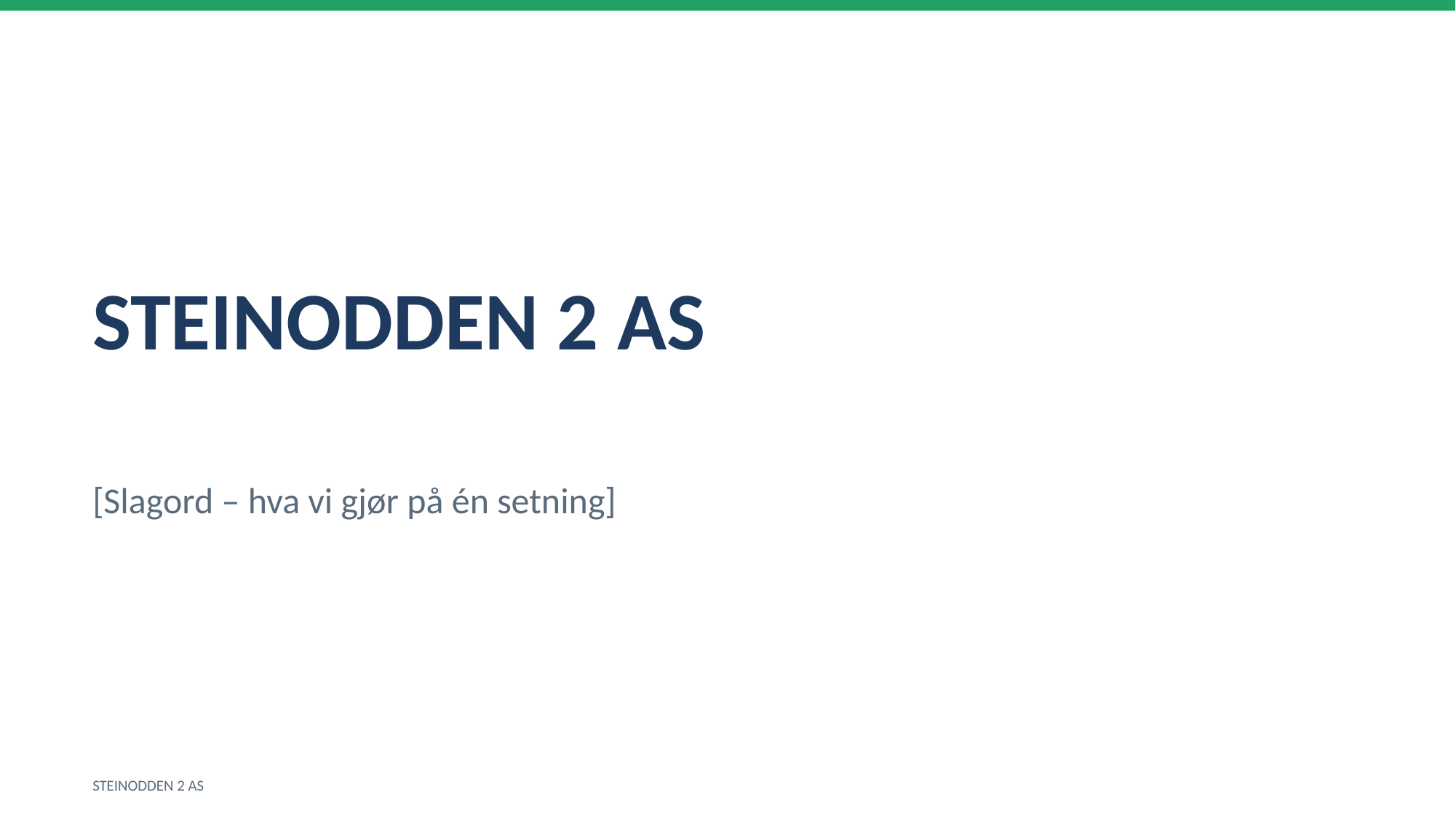

STEINODDEN 2 AS
[Slagord – hva vi gjør på én setning]
STEINODDEN 2 AS